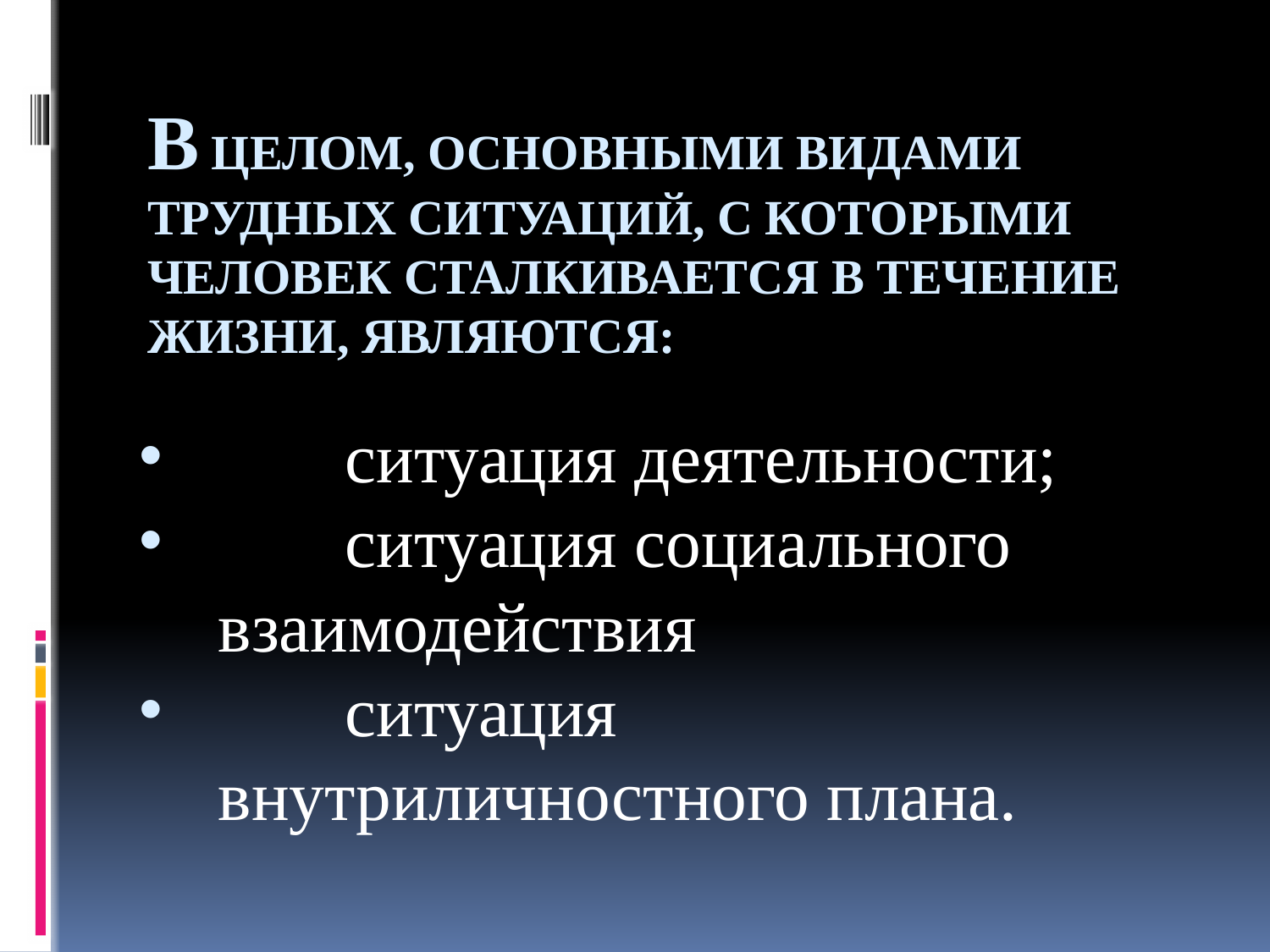

# В целом, основными видами трудных ситуаций, с которыми человек сталкивается в течение жизни, являются:
	ситуация деятельности;
	ситуация социального взаимодействия
	ситуация внутриличностного плана.